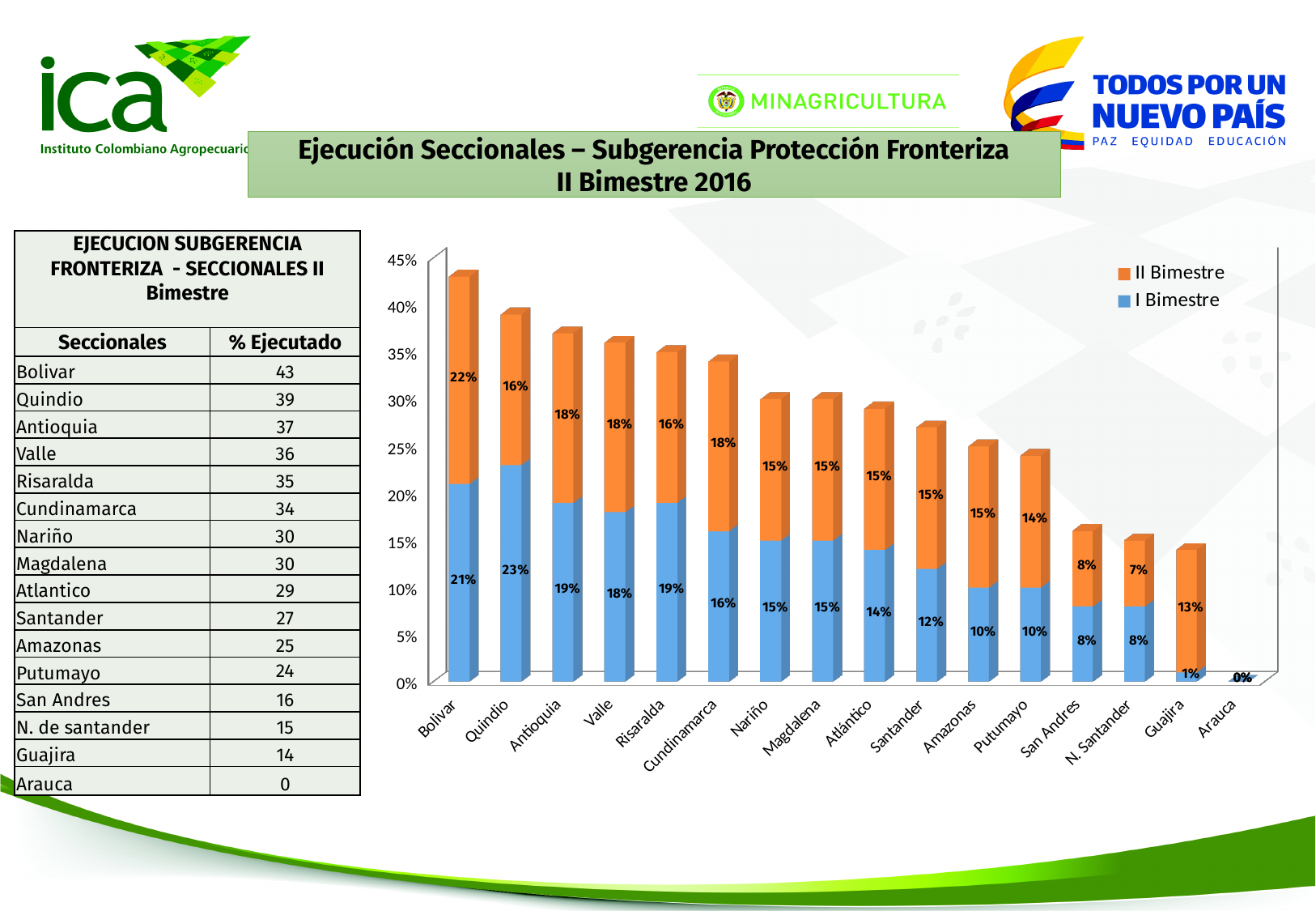

Ejecución Seccionales – Subgerencia Protección Fronteriza
II Bimestre 2016

[unsupported chart]

| EJECUCION SUBGERENCIA FRONTERIZA - SECCIONALES II Bimestre |  |
| --- | --- |
| Seccionales | % Ejecutado |
| Bolivar | 43 |
| Quindio | 39 |
| Antioquia | 37 |
| Valle | 36 |
| Risaralda | 35 |
| Cundinamarca | 34 |
| Nariño | 30 |
| Magdalena | 30 |
| Atlantico | 29 |
| Santander | 27 |
| Amazonas | 25 |
| Putumayo | 24 |
| San Andres | 16 |
| N. de santander | 15 |
| Guajira | 14 |
| Arauca | 0 |